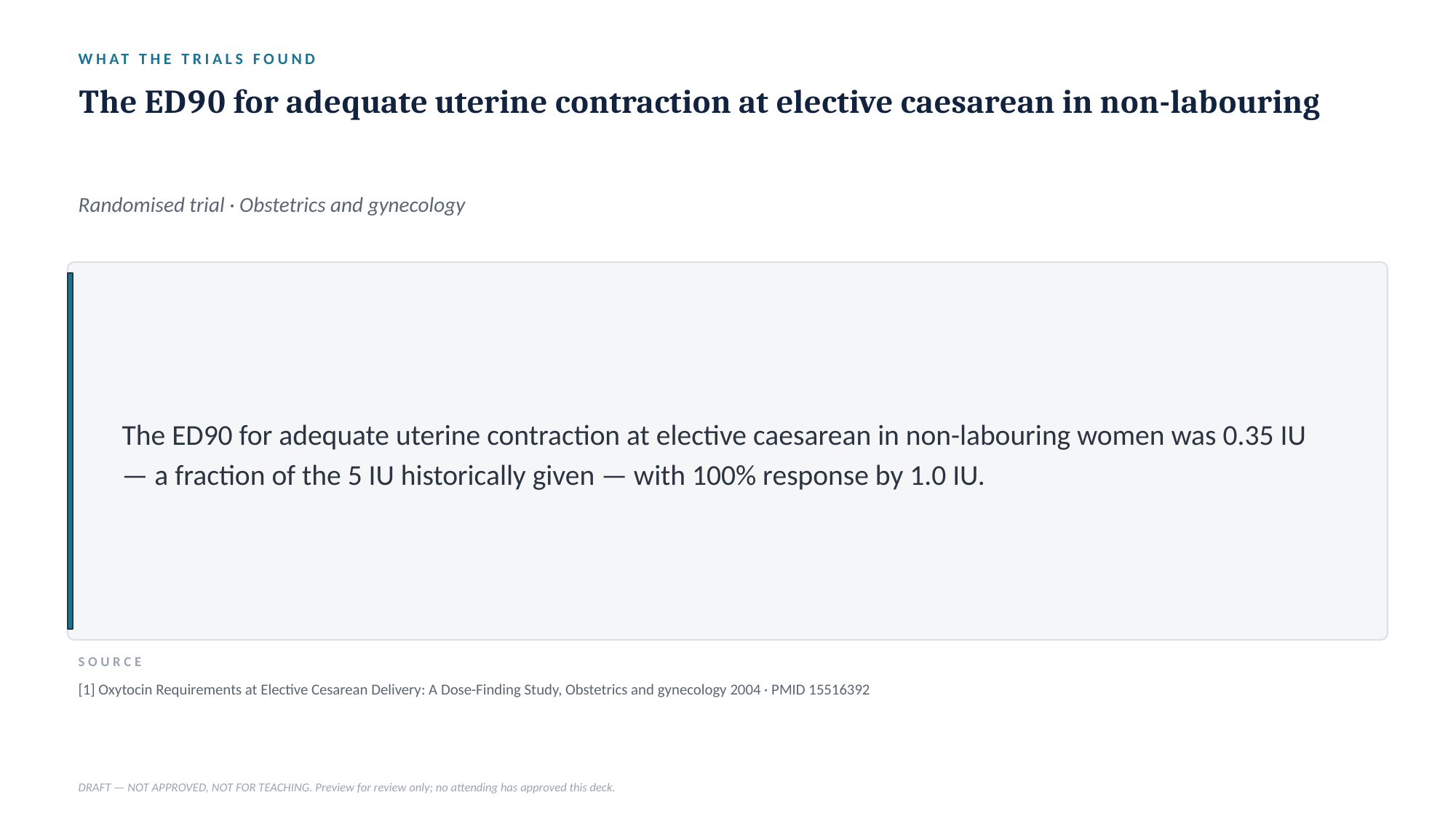

WHAT THE TRIALS FOUND
The ED90 for adequate uterine contraction at elective caesarean in non-labouring
Randomised trial · Obstetrics and gynecology

The ED90 for adequate uterine contraction at elective caesarean in non-labouring women was 0.35 IU — a fraction of the 5 IU historically given — with 100% response by 1.0 IU.
SOURCE
[1] Oxytocin Requirements at Elective Cesarean Delivery: A Dose-Finding Study, Obstetrics and gynecology 2004 · PMID 15516392
DRAFT — NOT APPROVED, NOT FOR TEACHING. Preview for review only; no attending has approved this deck.